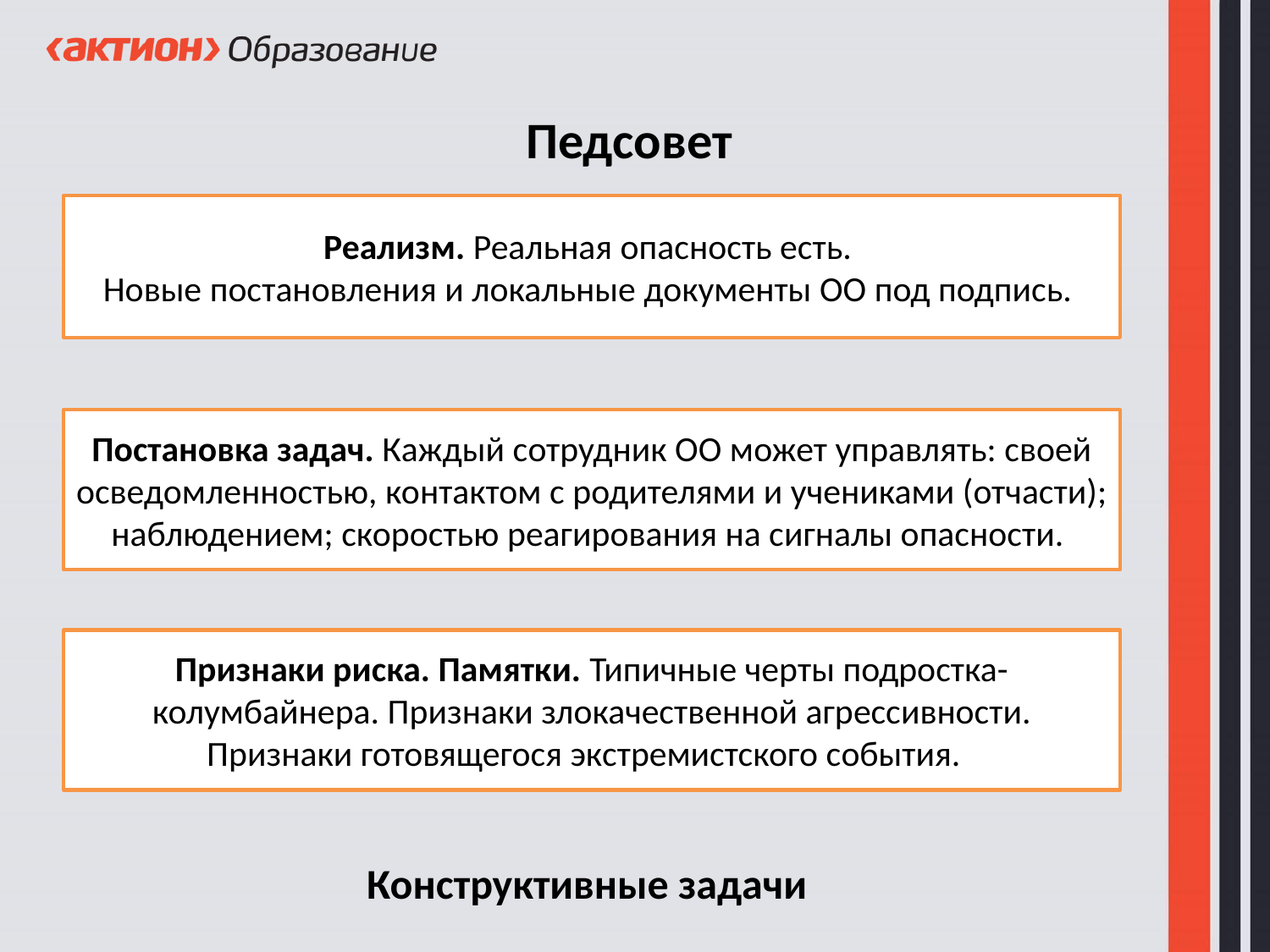

Педсовет

Реализм. Реальная опасность есть.
Новые постановления и локальные документы ОО под подпись.

Постановка задач. Каждый сотрудник ОО может управлять: своей осведомленностью, контактом с родителями и учениками (отчасти); наблюдением; скоростью реагирования на сигналы опасности.
Признаки риска. Памятки. Типичные черты подростка-колумбайнера. Признаки злокачественной агрессивности. Признаки готовящегося экстремистского события.
Конструктивные задачи